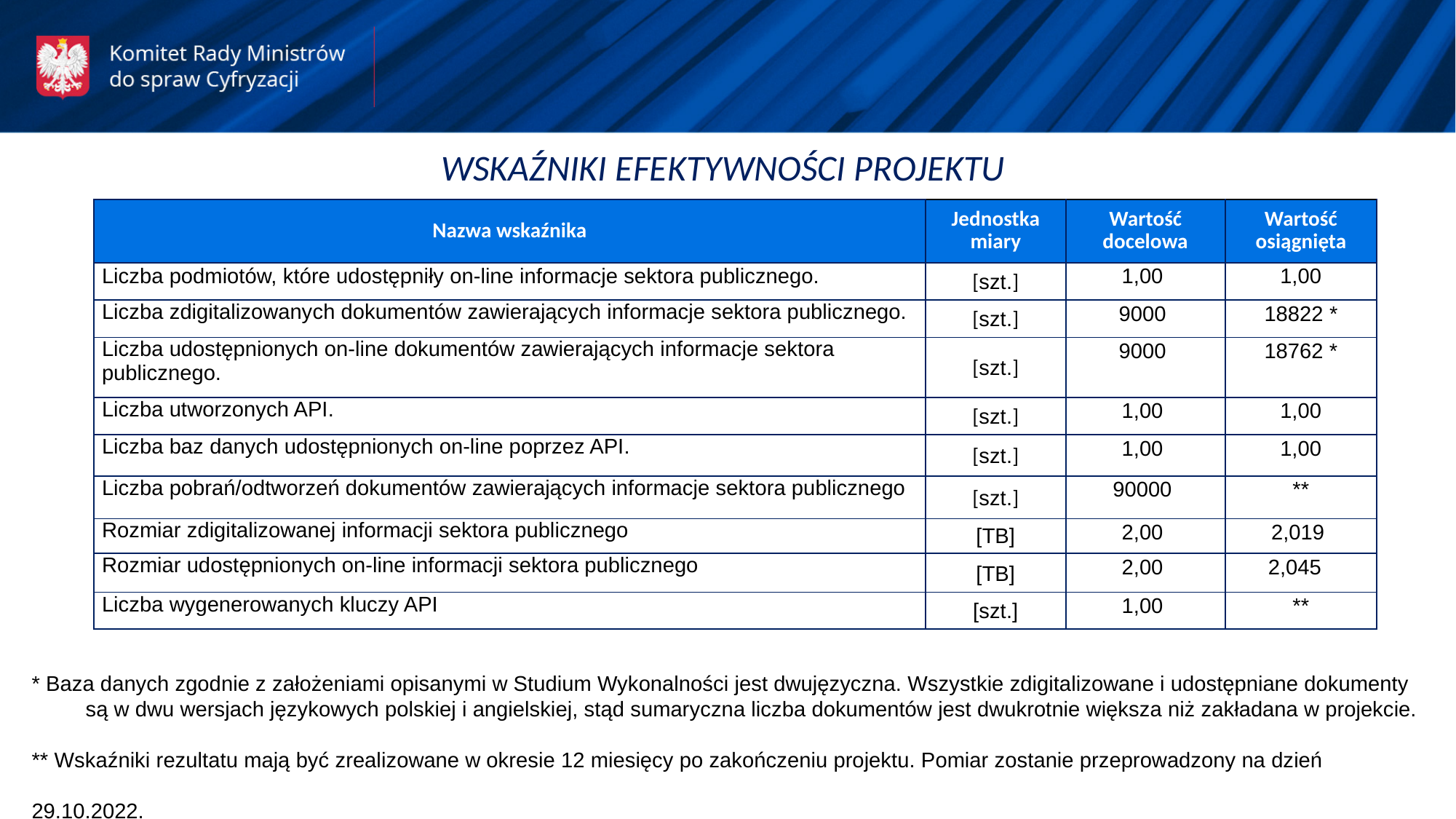

WSKAŹNIKI EFEKTYWNOŚCI PROJEKTU
| Nazwa wskaźnika | Jednostka miary | Wartość docelowa | Wartość osiągnięta |
| --- | --- | --- | --- |
| Liczba podmiotów, które udostępniły on-line informacje sektora publicznego. | [szt.] | 1,00 | 1,00 |
| Liczba zdigitalizowanych dokumentów zawierających informacje sektora publicznego. | [szt.] | 9000 | 18822 \* |
| Liczba udostępnionych on-line dokumentów zawierających informacje sektora publicznego. | [szt.] | 9000 | 18762 \* |
| Liczba utworzonych API. | [szt.] | 1,00 | 1,00 |
| Liczba baz danych udostępnionych on-line poprzez API. | [szt.] | 1,00 | 1,00 |
| Liczba pobrań/odtworzeń dokumentów zawierających informacje sektora publicznego | [szt.] | 90000 | \*\* |
| Rozmiar zdigitalizowanej informacji sektora publicznego | [TB] | 2,00 | 2,019 |
| Rozmiar udostępnionych on-line informacji sektora publicznego | [TB] | 2,00 | 2,045 |
| Liczba wygenerowanych kluczy API | [szt.] | 1,00 | \*\* |
* Baza danych zgodnie z założeniami opisanymi w Studium Wykonalności jest dwujęzyczna. Wszystkie zdigitalizowane i udostępniane dokumenty              są w dwu wersjach językowych polskiej i angielskiej, stąd sumaryczna liczba dokumentów jest dwukrotnie większa niż zakładana w projekcie.
** Wskaźniki rezultatu mają być zrealizowane w okresie 12 miesięcy po zakończeniu projektu. Pomiar zostanie przeprowadzony na dzień 29.10.2022.